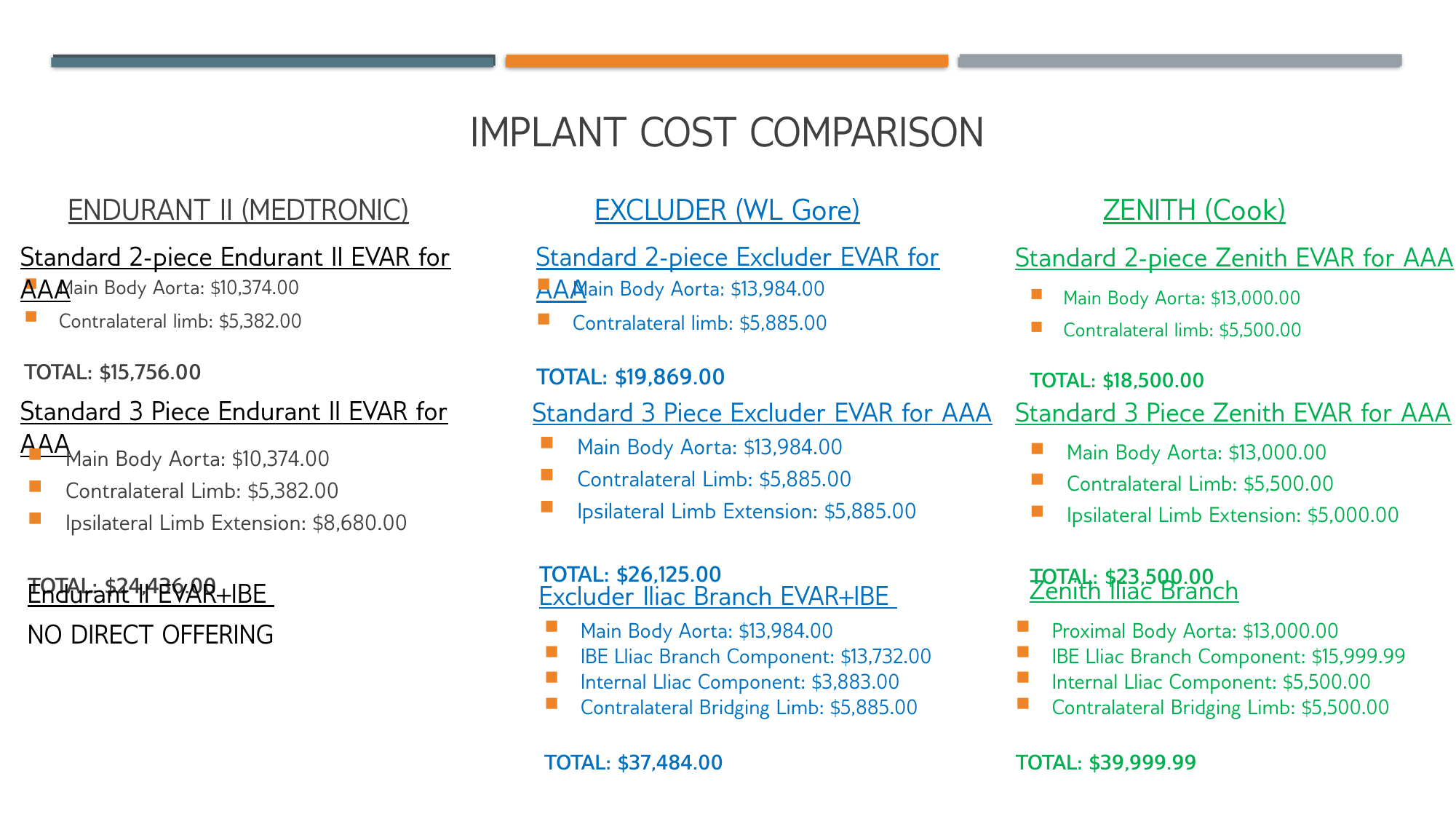

# Implant cost COMPARISON
EXCLUDER (WL Gore)
ZENITH (Cook)
ENDURANT II (MEDTRONIC)
Standard 2-piece Endurant II EVAR for AAA
Standard 2-piece Excluder EVAR for AAA
Standard 2-piece Zenith EVAR for AAA
Main Body Aorta: $10,374.00
Contralateral limb: $5,382.00

TOTAL: $15,756.00

Main Body Aorta: $13,984.00
Contralateral limb: $5,885.00

TOTAL: $19,869.00

Main Body Aorta: $13,000.00
Contralateral limb: $5,500.00

TOTAL: $18,500.00

Standard 3 Piece Endurant II EVAR for AAA
Standard 3 Piece Excluder EVAR for AAA
Standard 3 Piece Zenith EVAR for AAA
Main Body Aorta: $13,984.00
Contralateral Limb: $5,885.00
Ipsilateral Limb Extension: $5,885.00

TOTAL: $26,125.00

Main Body Aorta: $13,000.00
Contralateral Limb: $5,500.00
Ipsilateral Limb Extension: $5,000.00

TOTAL: $23,500.00

Main Body Aorta: $10,374.00
Contralateral Limb: $5,382.00
Ipsilateral Limb Extension: $8,680.00

TOTAL: $24,436.00

Zenith Iliac Branch
Endurant II EVAR+IBE
Excluder Iliac Branch EVAR+IBE
NO DIRECT OFFERING
Main Body Aorta: $13,984.00
IBE Lliac Branch Component: $13,732.00
Internal Lliac Component: $3,883.00
Contralateral Bridging Limb: $5,885.00

TOTAL: $37,484.00
Proximal Body Aorta: $13,000.00
IBE Lliac Branch Component: $15,999.99
Internal Lliac Component: $5,500.00
Contralateral Bridging Limb: $5,500.00

TOTAL: $39,999.99